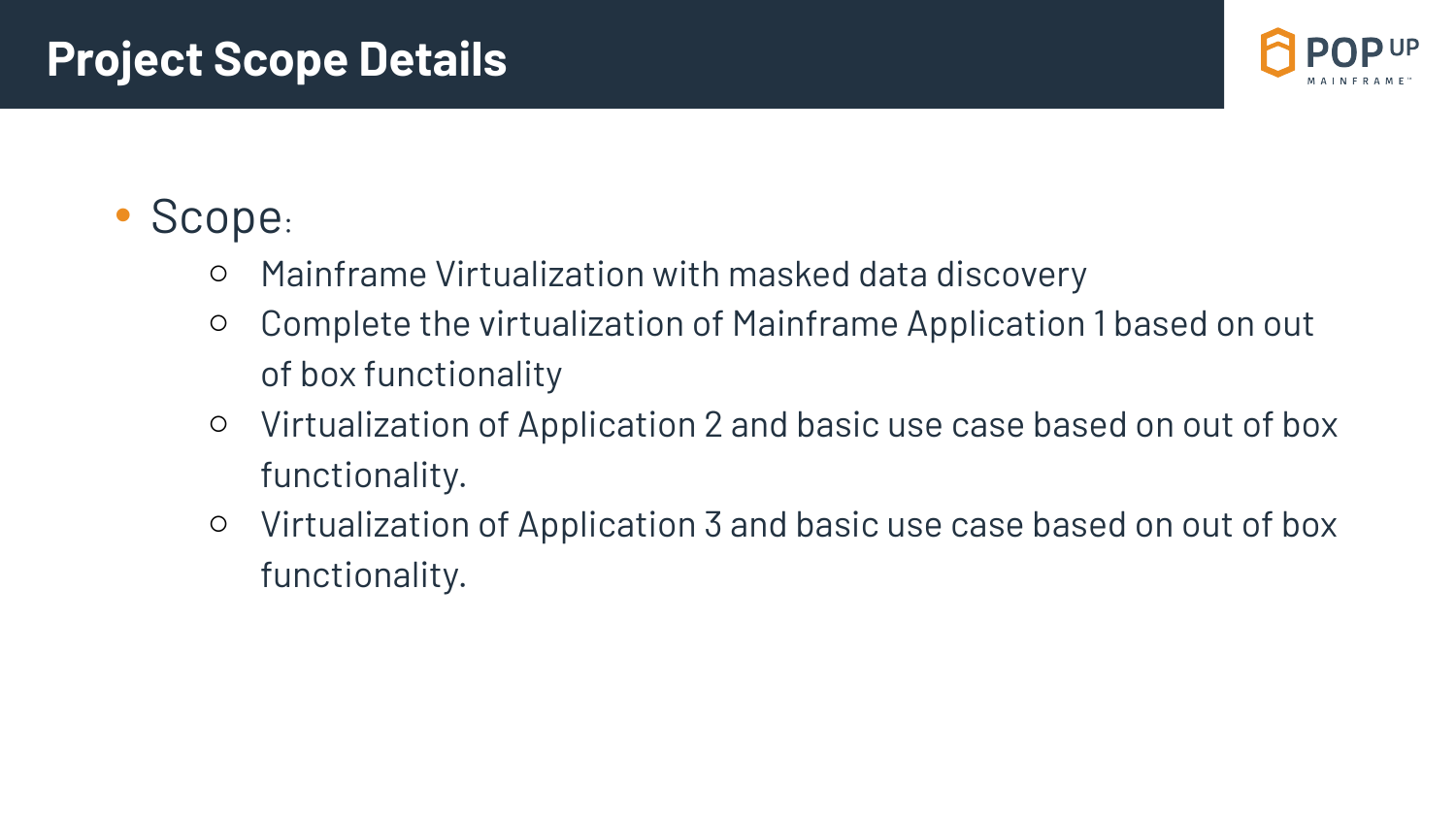

# Project Scope Details
Scope:
Mainframe Virtualization with masked data discovery
Complete the virtualization of Mainframe Application 1 based on out of box functionality
Virtualization of Application 2 and basic use case based on out of box functionality.
Virtualization of Application 3 and basic use case based on out of box functionality.